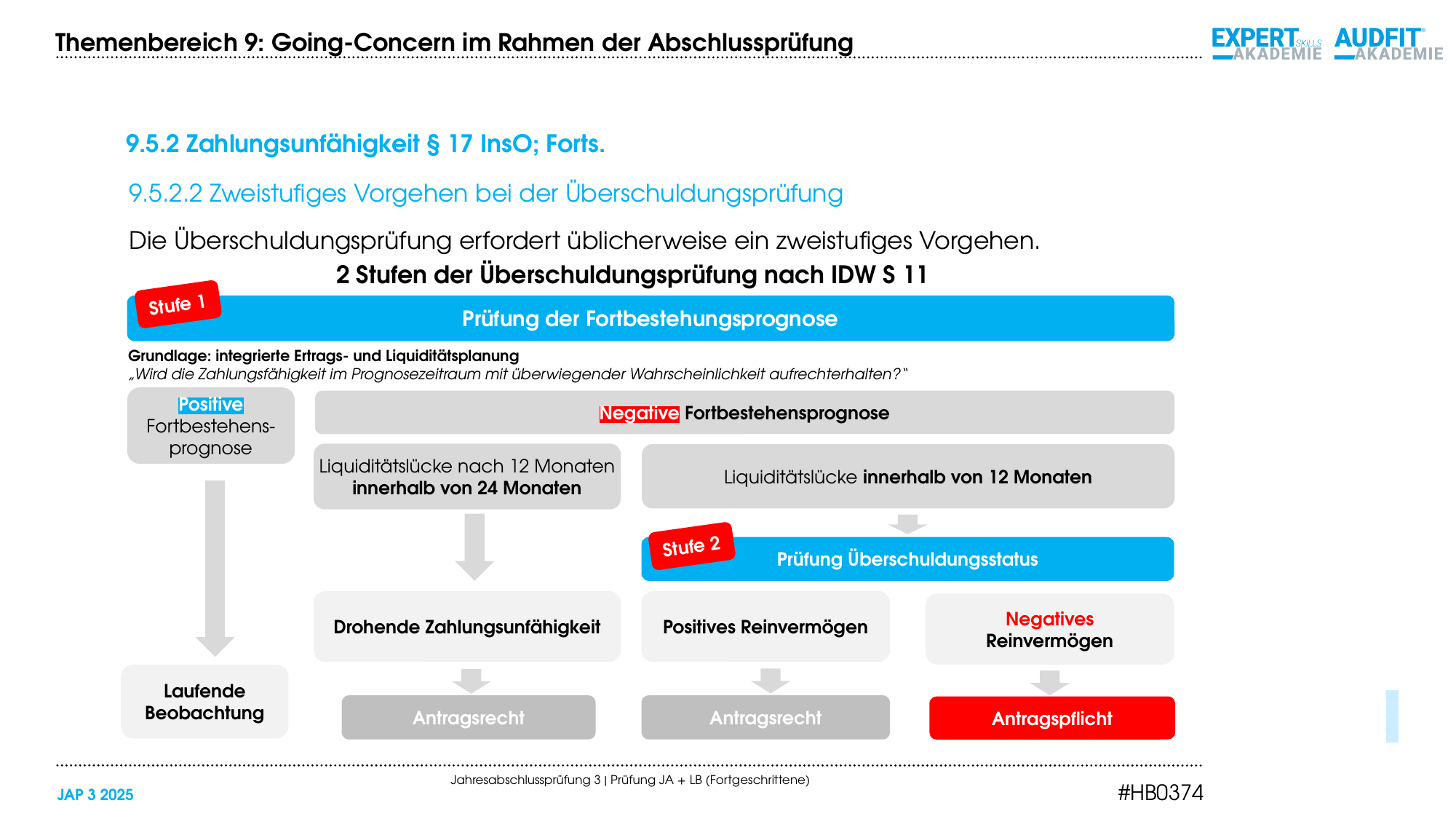

Themenbereich 9: Going-Concern im Rahmen der Abschlussprüfung
9.5.2 Zahlungsunfähigkeit § 17 InsO; Forts.
9.5.2.2 Zweistufiges Vorgehen bei der Überschuldungsprüfung
Die Überschuldungsprüfung erfordert üblicherweise ein zweistufiges Vorgehen.
2 Stufen der Überschuldungsprüfung nach IDW S 11
Stufe 1
Prüfung der Fortbestehungsprognose
Grundlage: integrierte Ertrags- und Liquiditätsplanung
„Wird die Zahlungsfähigkeit im Prognosezeitraum mit überwiegender Wahrscheinlichkeit aufrechterhalten?“
Positive Fortbestehens-prognose
Negative Fortbestehensprognose
Liquiditätslücke nach 12 Monaten innerhalb von 24 Monaten
Liquiditätslücke innerhalb von 12 Monaten

Stufe 2
Prüfung Überschuldungsstatus
Drohende Zahlungsunfähigkeit
Positives Reinvermögen
Negatives Reinvermögen
Laufende Beobachtung
05/2025

Antragsrecht
Antragsrecht
Antragspflicht